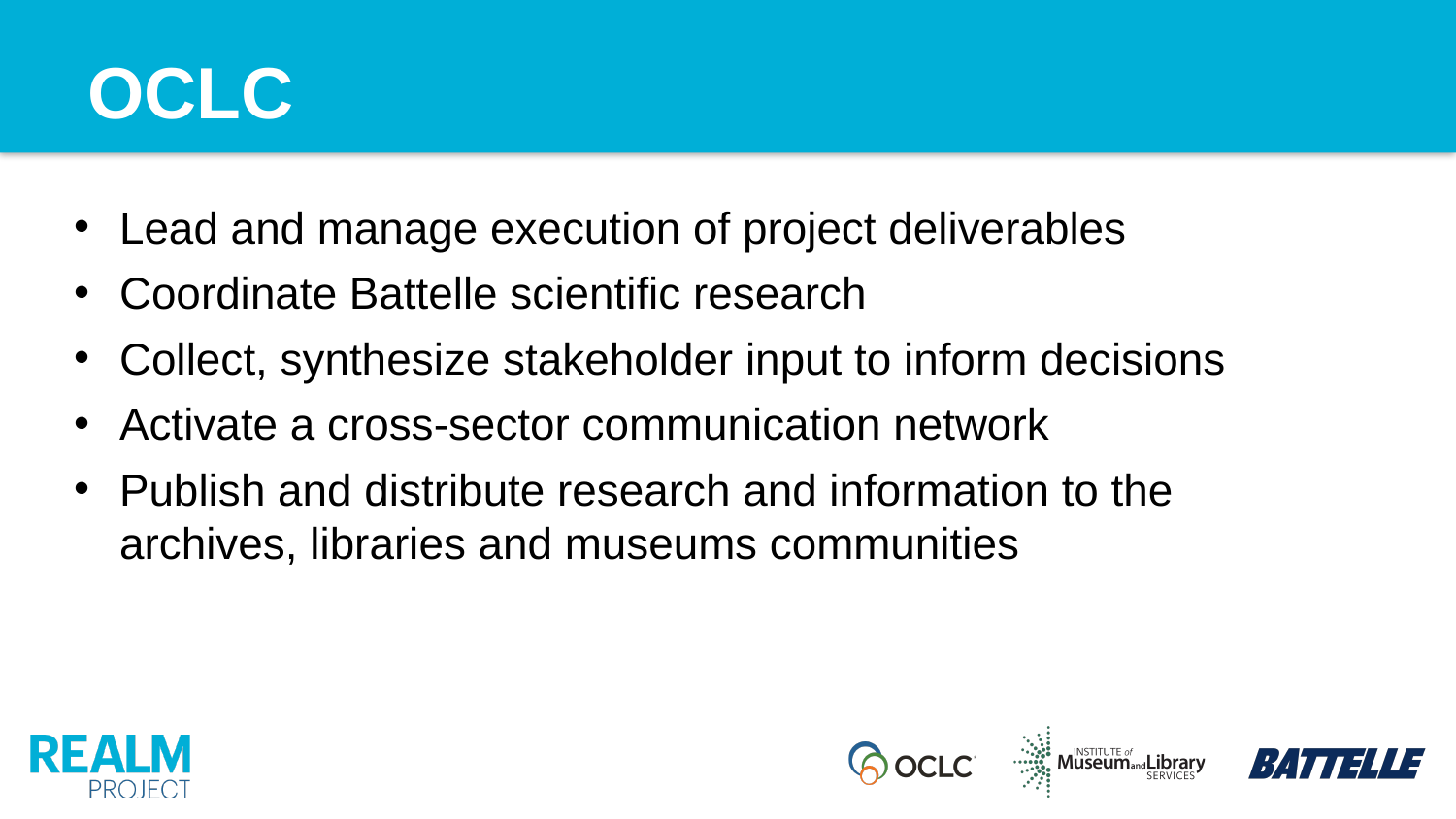

OCLC
Lead and manage execution of project deliverables
Coordinate Battelle scientific research
Collect, synthesize stakeholder input to inform decisions
Activate a cross-sector communication network
Publish and distribute research and information to the archives, libraries and museums communities